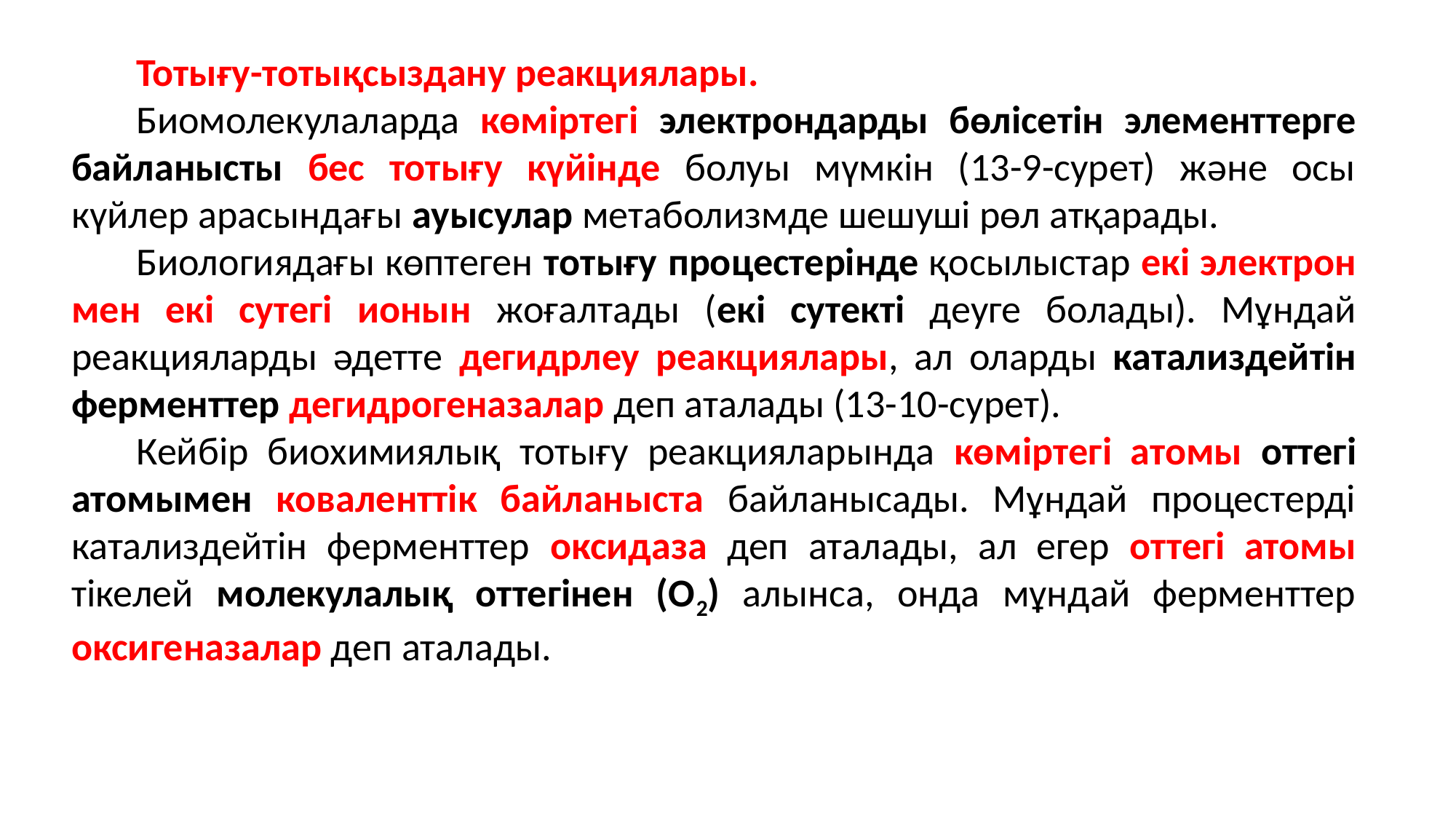

Тотығу-тотықсыздану реакциялары.
Биомолекулаларда көміртегі электрондарды бөлісетін элементтерге байланысты бес тотығу күйінде болуы мүмкін (13-9-сурет) және осы күйлер арасындағы ауысулар метаболизмде шешуші рөл атқарады.
Биологиядағы көптеген тотығу процестерінде қосылыстар екі электрон мен екі сутегі ионын жоғалтады (екі сутекті деуге болады). Мұндай реакцияларды әдетте дегидрлеу реакциялары, ал оларды катализдейтін ферменттер дегидрогеназалар деп аталады (13-10-сурет).
Кейбір биохимиялық тотығу реакцияларында көміртегі атомы оттегі атомымен коваленттік байланыста байланысады. Мұндай процестерді катализдейтін ферменттер оксидаза деп аталады, ал егер оттегі атомы тікелей молекулалық оттегінен (О2) алынса, онда мұндай ферменттер оксигеназалар деп аталады.